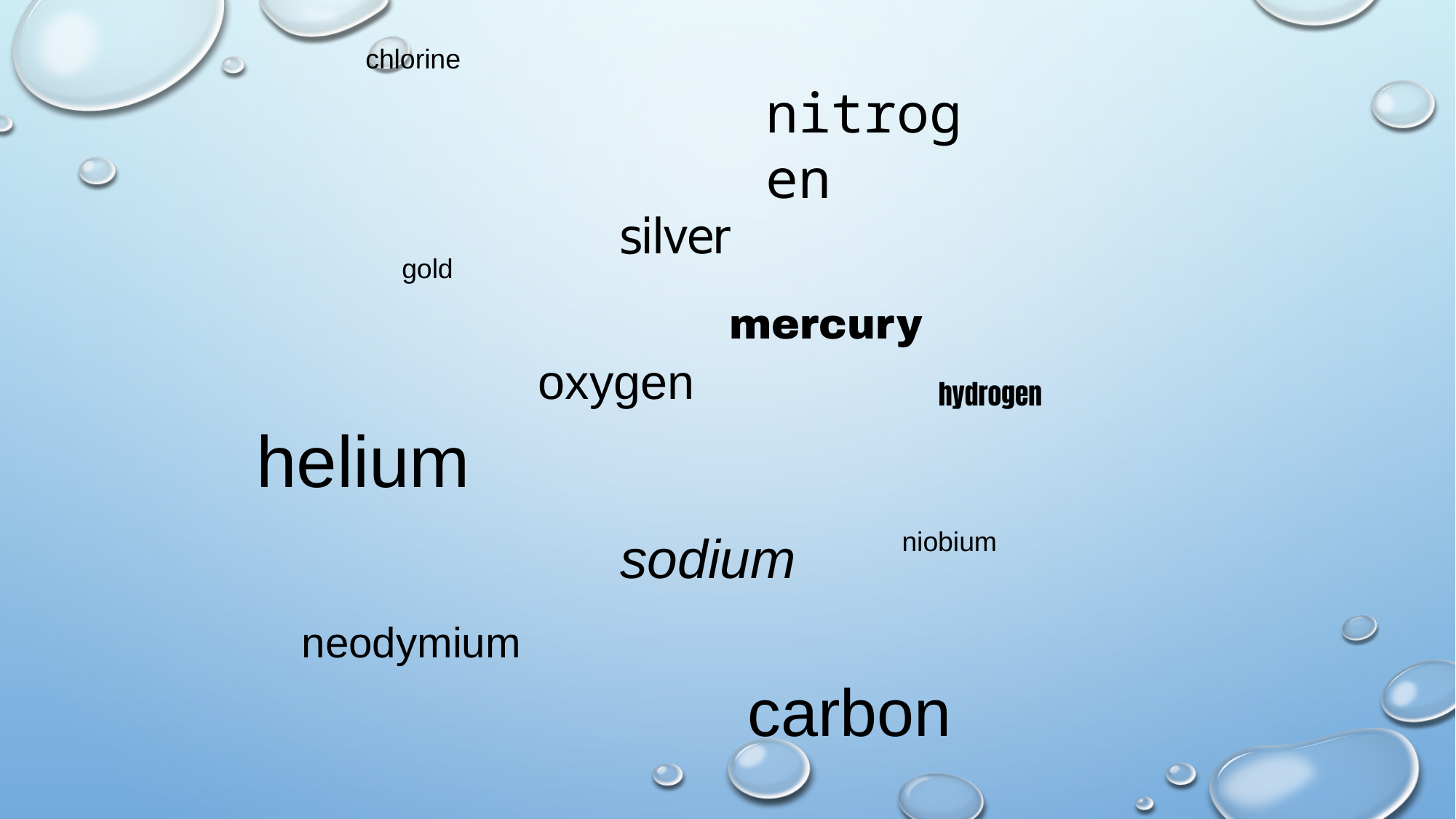

chlorine
nitrogen
silver
gold
mercury
oxygen
hydrogen
helium
sodium
niobium
neodymium
carbon